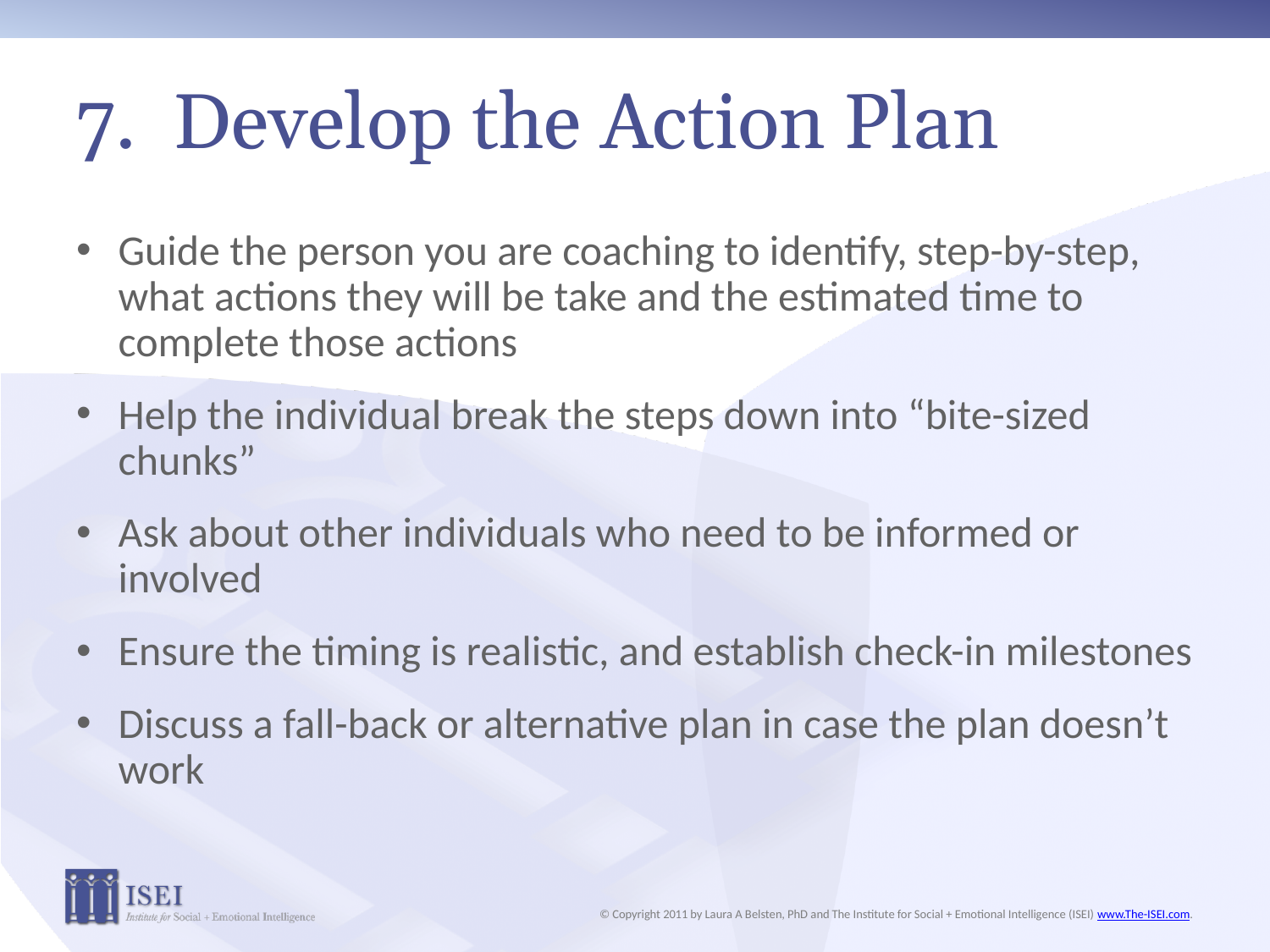

# 7.  Develop the Action Plan
Guide the person you are coaching to identify, step-by-step, what actions they will be take and the estimated time to complete those actions

Help the individual break the steps down into “bite-sized chunks”

Ask about other individuals who need to be informed or involved

Ensure the timing is realistic, and establish check-in milestones

Discuss a fall-back or alternative plan in case the plan doesn’t work